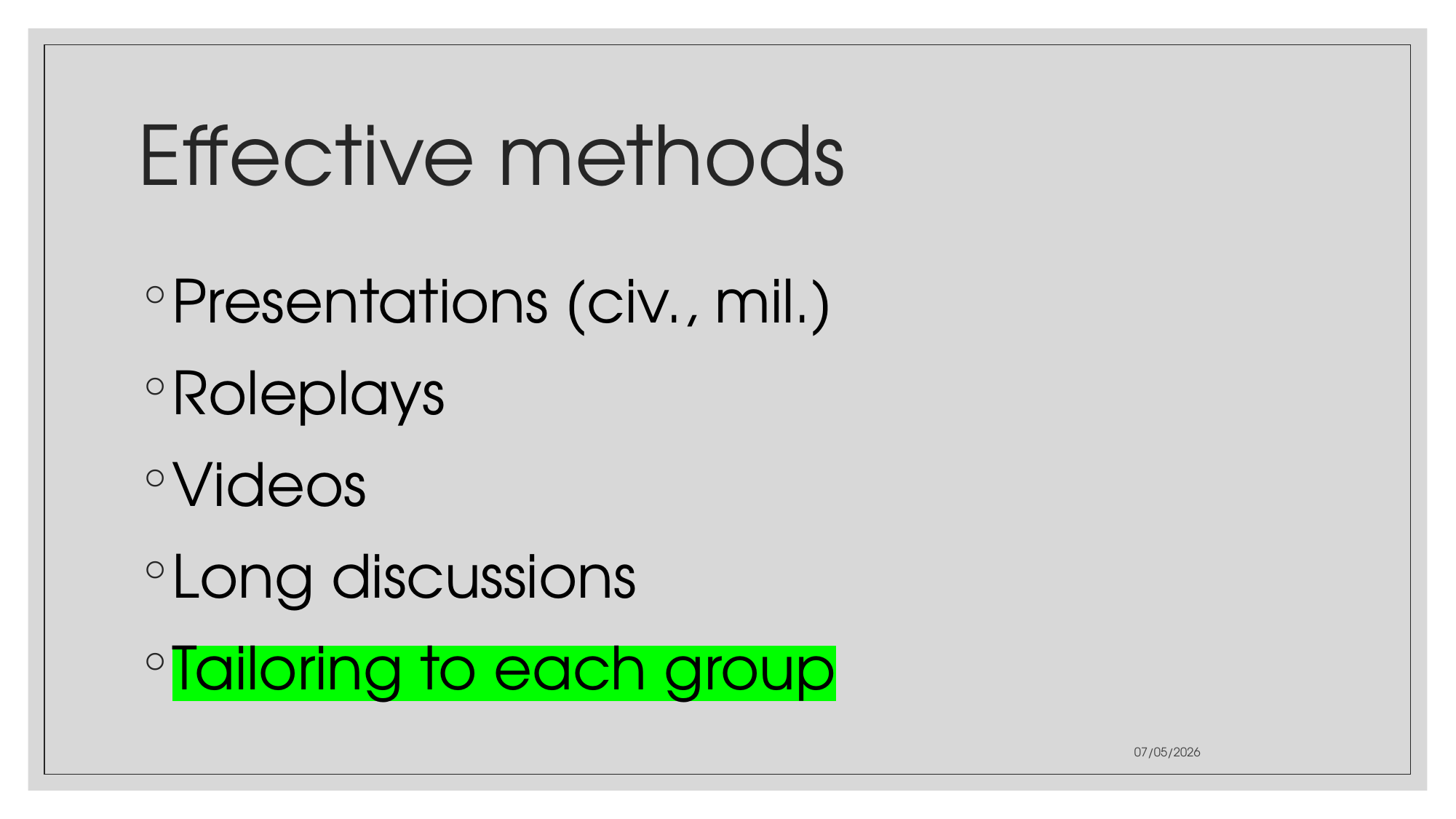

# Effective methods
Presentations (civ., mil.)
Roleplays
Videos
Long discussions
Tailoring to each group
07/05/2026